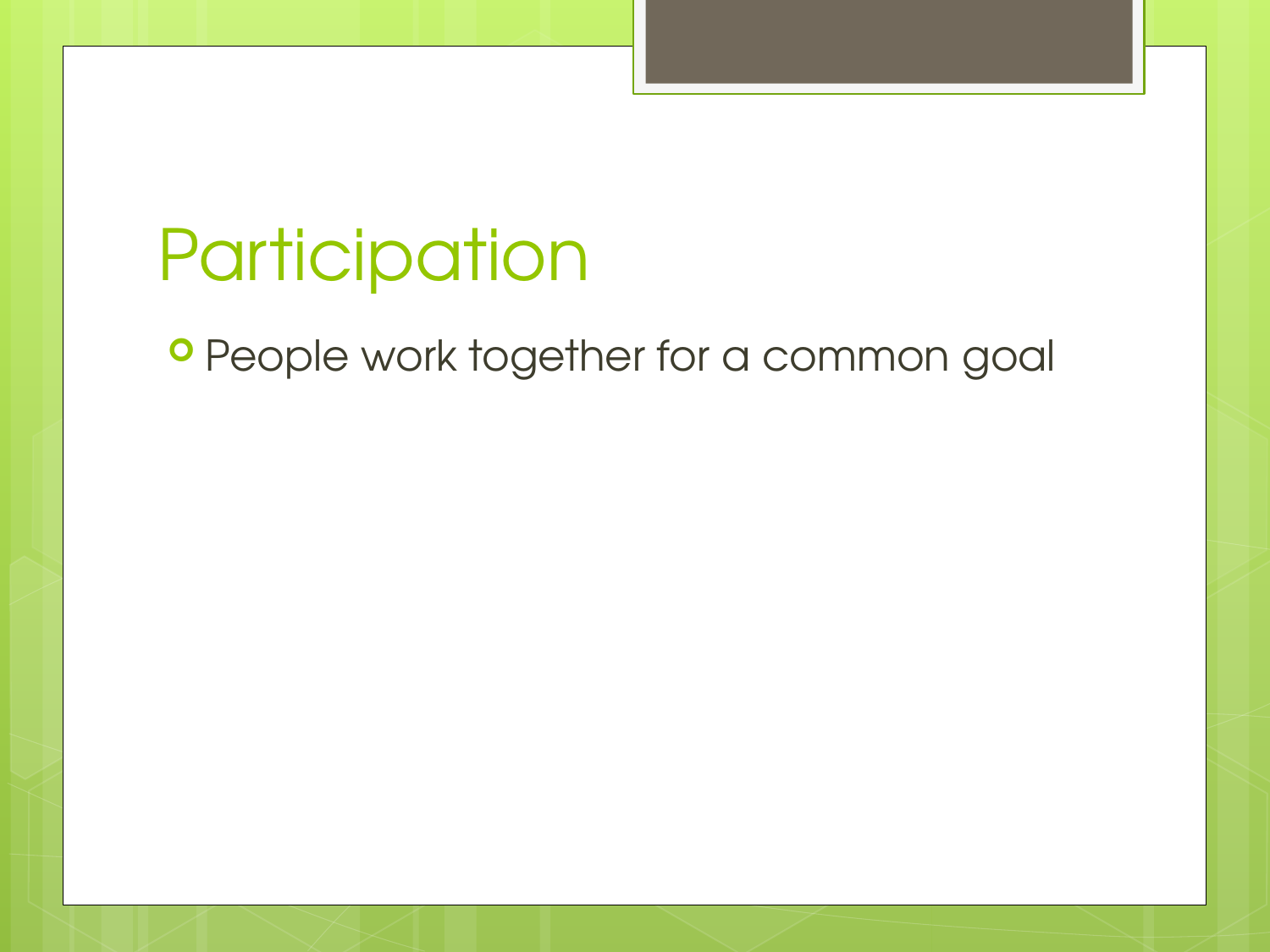

# Participation
People work together for a common goal